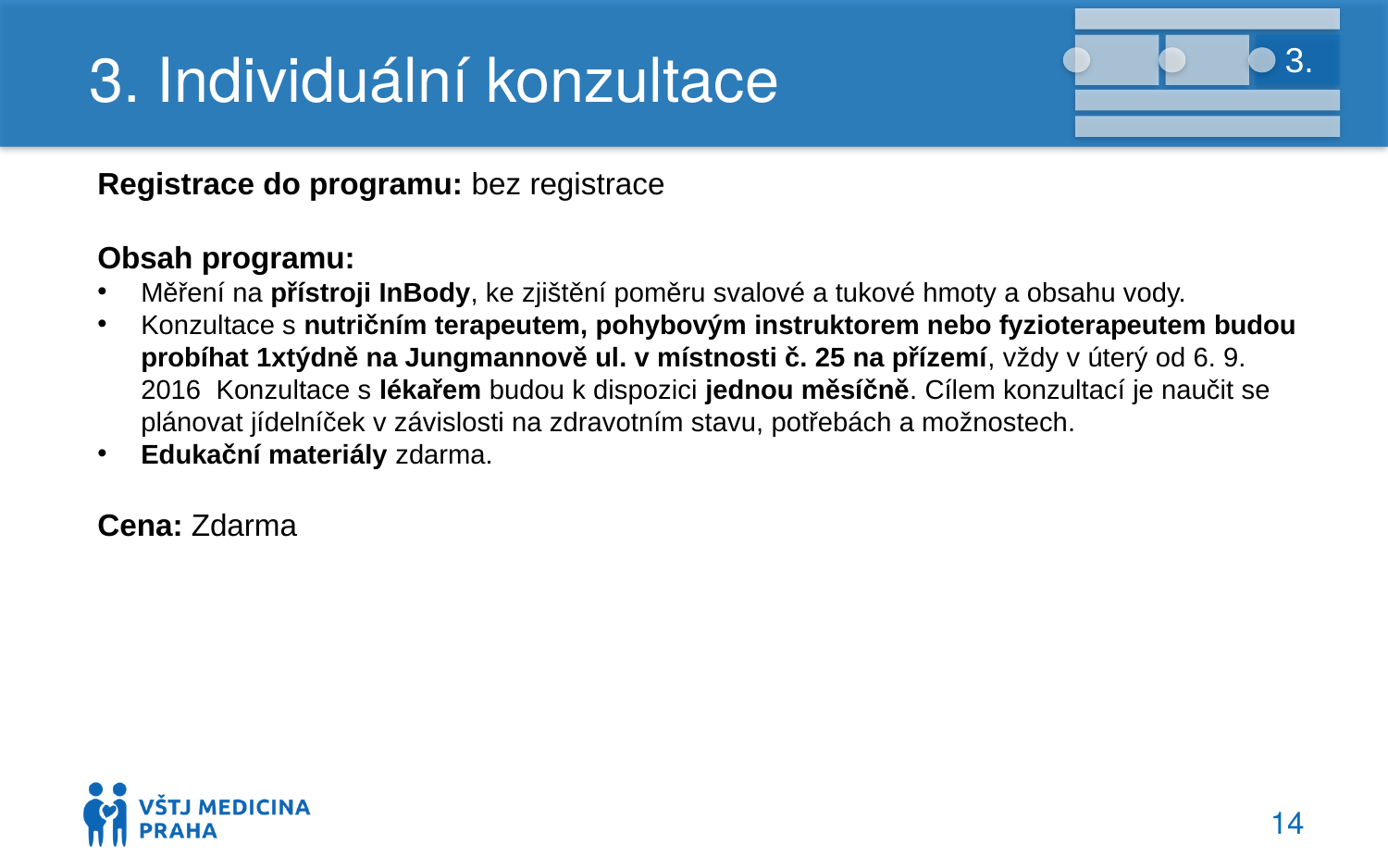

# 3. Individuální konzultace

3.
Registrace do programu: bez registrace

Obsah programu:
Měření na přístroji InBody, ke zjištění poměru svalové a tukové hmoty a obsahu vody.
Konzultace s nutričním terapeutem, pohybovým instruktorem nebo fyzioterapeutem budou probíhat 1xtýdně na Jungmannově ul. v místnosti č. 25 na přízemí, vždy v úterý od 6. 9. 2016  Konzultace s lékařem budou k dispozici jednou měsíčně. Cílem konzultací je naučit se plánovat jídelníček v závislosti na zdravotním stavu, potřebách a možnostech.
Edukační materiály zdarma.

Cena: Zdarma
14